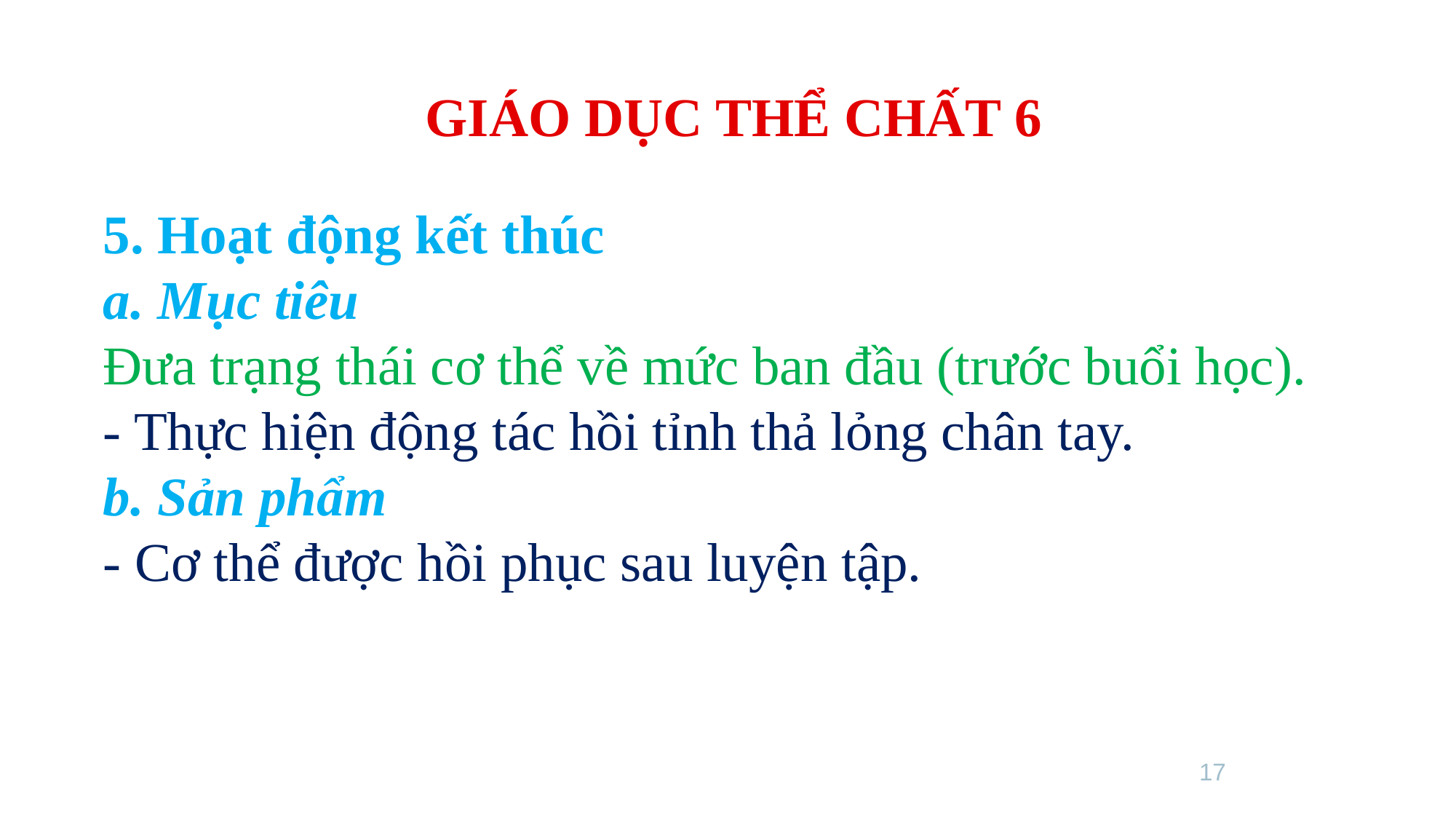

GIÁO DỤC THỂ CHẤT 6
5. Hoạt động kết thúc
a. Mục tiêu
Đưa trạng thái cơ thể về mức ban đầu (trước buổi học).
- Thực hiện động tác hồi tỉnh thả lỏng chân tay.
b. Sản phẩm
- Cơ thể được hồi phục sau luyện tập.
17